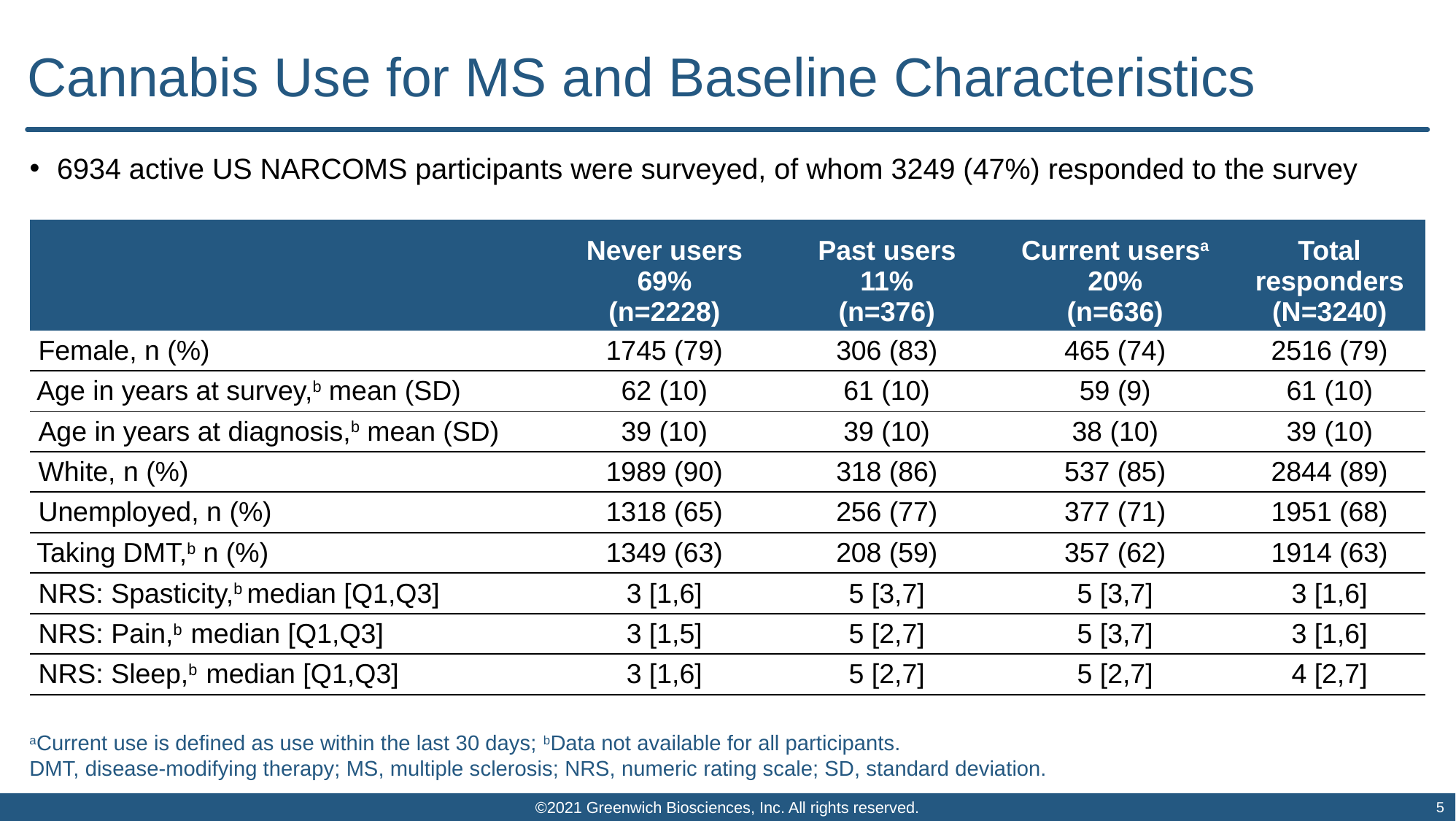

# Cannabis Use for MS and Baseline Characteristics
6934 active US NARCOMS participants were surveyed, of whom 3249 (47%) responded to the survey
|  | Never users 69% (n=2228) | Past users 11% (n=376) | Current usersa 20% (n=636) | Total responders (N=3240) |
| --- | --- | --- | --- | --- |
| Female, n (%) | 1745 (79) | 306 (83) | 465 (74) | 2516 (79) |
| Age in years at survey,b mean (SD) | 62 (10) | 61 (10) | 59 (9) | 61 (10) |
| Age in years at diagnosis,b mean (SD) | 39 (10) | 39 (10) | 38 (10) | 39 (10) |
| White, n (%) | 1989 (90) | 318 (86) | 537 (85) | 2844 (89) |
| Unemployed, n (%) | 1318 (65) | 256 (77) | 377 (71) | 1951 (68) |
| Taking DMT,b n (%) | 1349 (63) | 208 (59) | 357 (62) | 1914 (63) |
| NRS: Spasticity,b median [Q1,Q3] | 3 [1,6] | 5 [3,7] | 5 [3,7] | 3 [1,6] |
| NRS: Pain,b median [Q1,Q3] | 3 [1,5] | 5 [2,7] | 5 [3,7] | 3 [1,6] |
| NRS: Sleep,b median [Q1,Q3] | 3 [1,6] | 5 [2,7] | 5 [2,7] | 4 [2,7] |
aCurrent use is defined as use within the last 30 days; bData not available for all participants.
DMT, disease-modifying therapy; MS, multiple sclerosis; NRS, numeric rating scale; SD, standard deviation.
©2021 Greenwich Biosciences, Inc. All rights reserved.
5